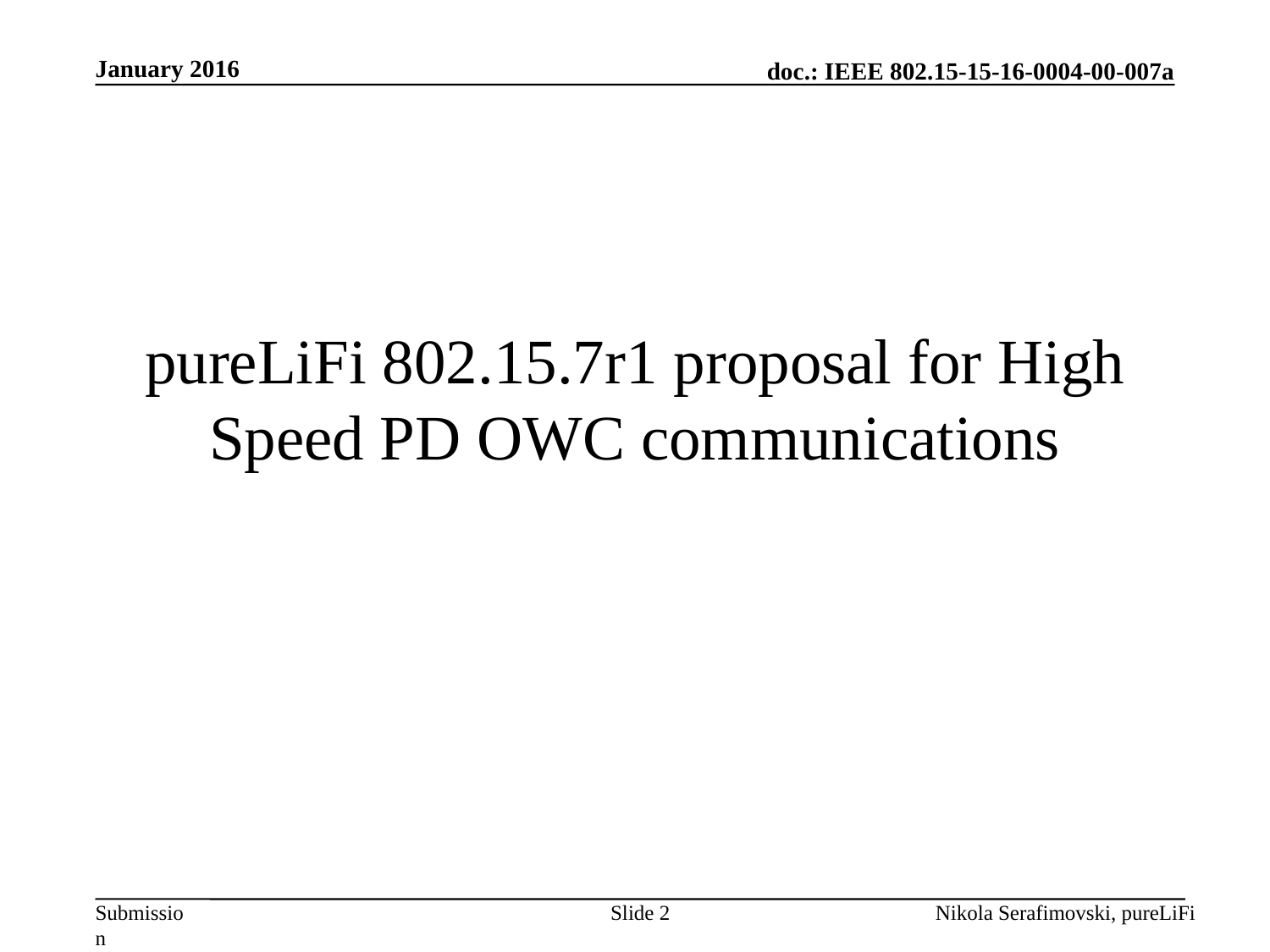

January 2016
# pureLiFi 802.15.7r1 proposal for High Speed PD OWC communications
Slide 2
Nikola Serafimovski, pureLiFi